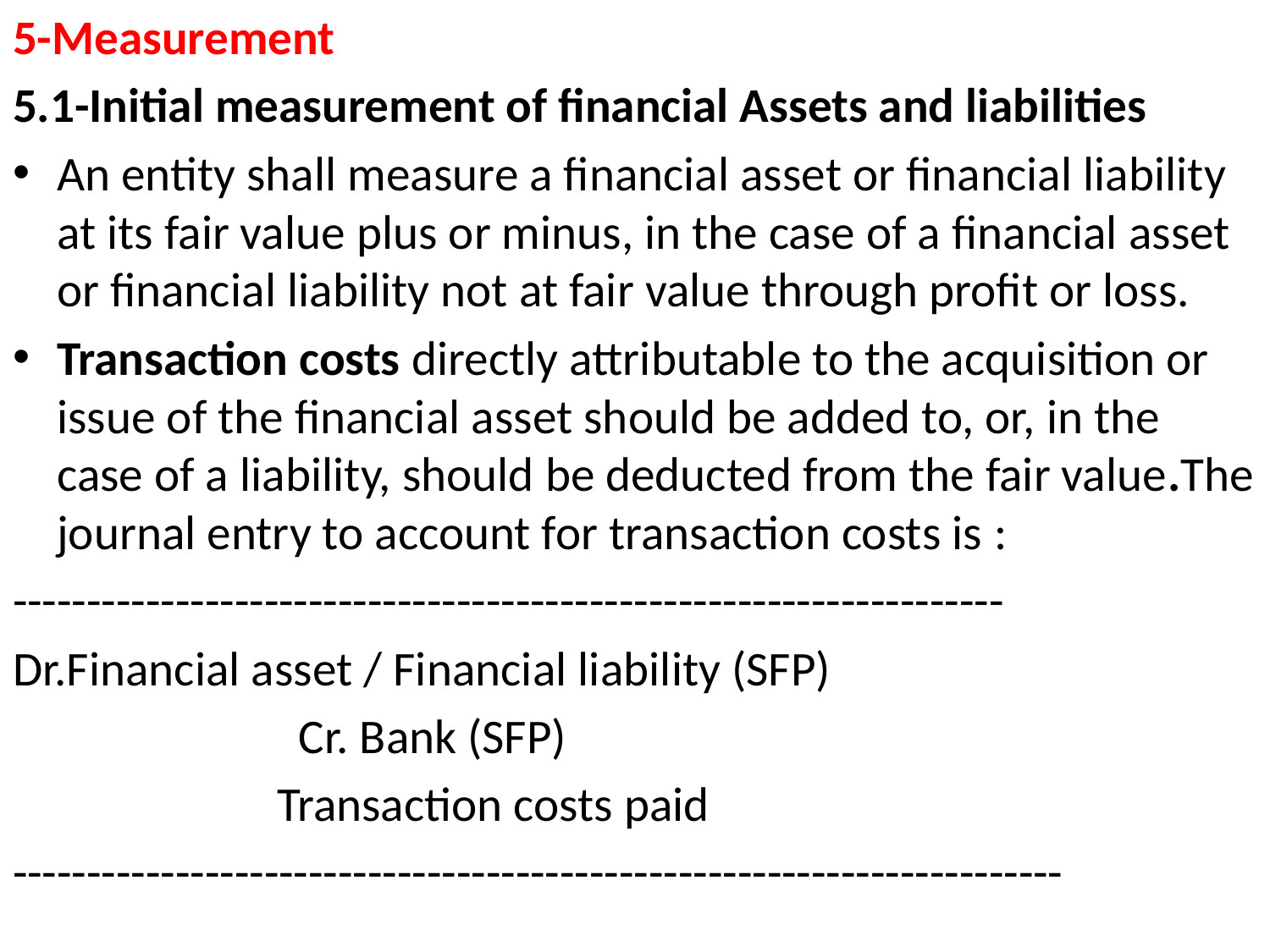

5-Measurement
5.1-Initial measurement of financial Assets and liabilities
An entity shall measure a financial asset or financial liability at its fair value plus or minus, in the case of a financial asset or financial liability not at fair value through profit or loss.
Transaction costs directly attributable to the acquisition or issue of the financial asset should be added to, or, in the case of a liability, should be deducted from the fair value.The journal entry to account for transaction costs is :
-------------------------------------------------------------------
Dr.Financial asset / Financial liability (SFP)
                          Cr. Bank (SFP)
                        Transaction costs paid
-----------------------------------------------------------------------